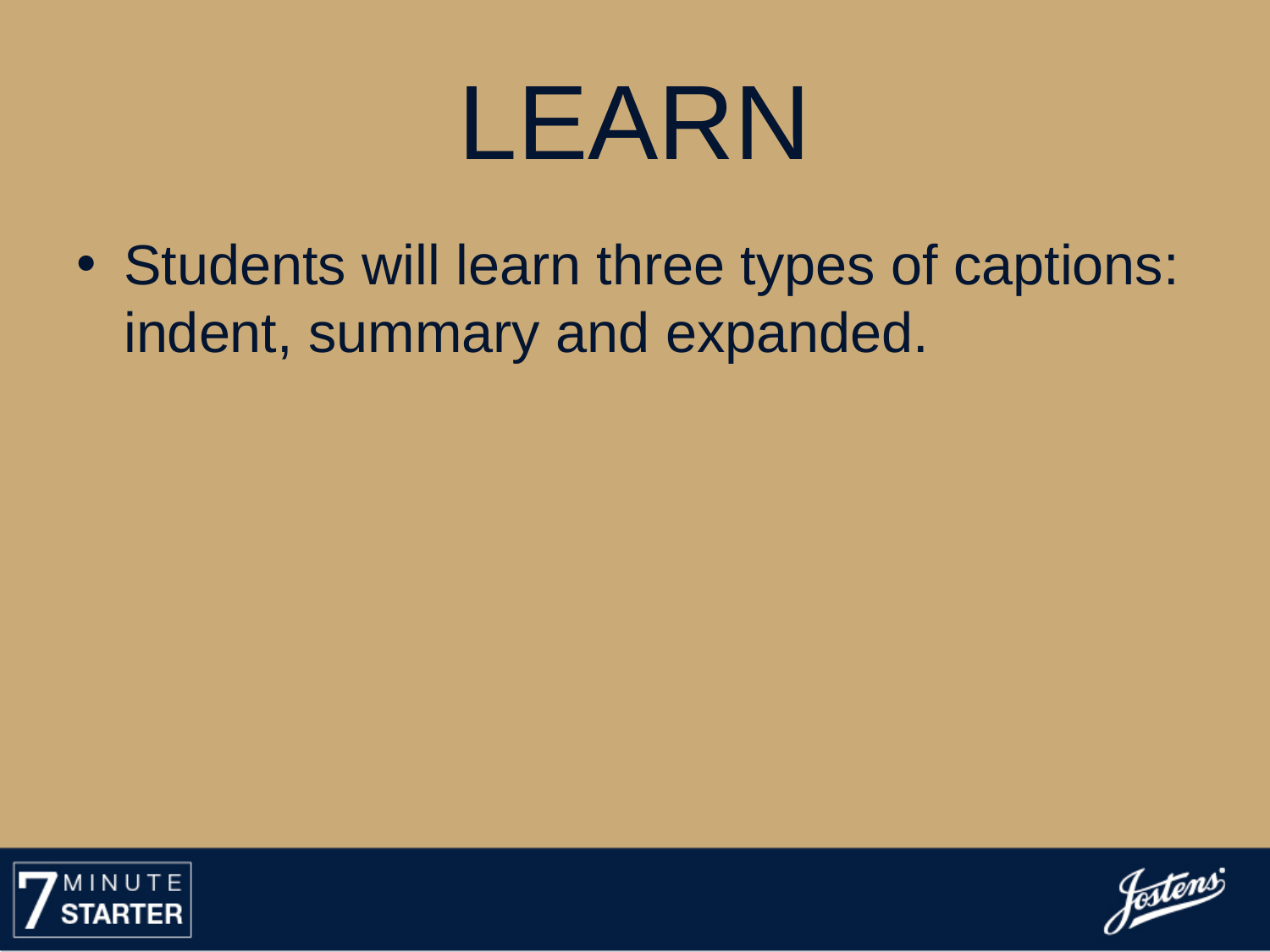

# Learn
Students will learn three types of captions: indent, summary and expanded.